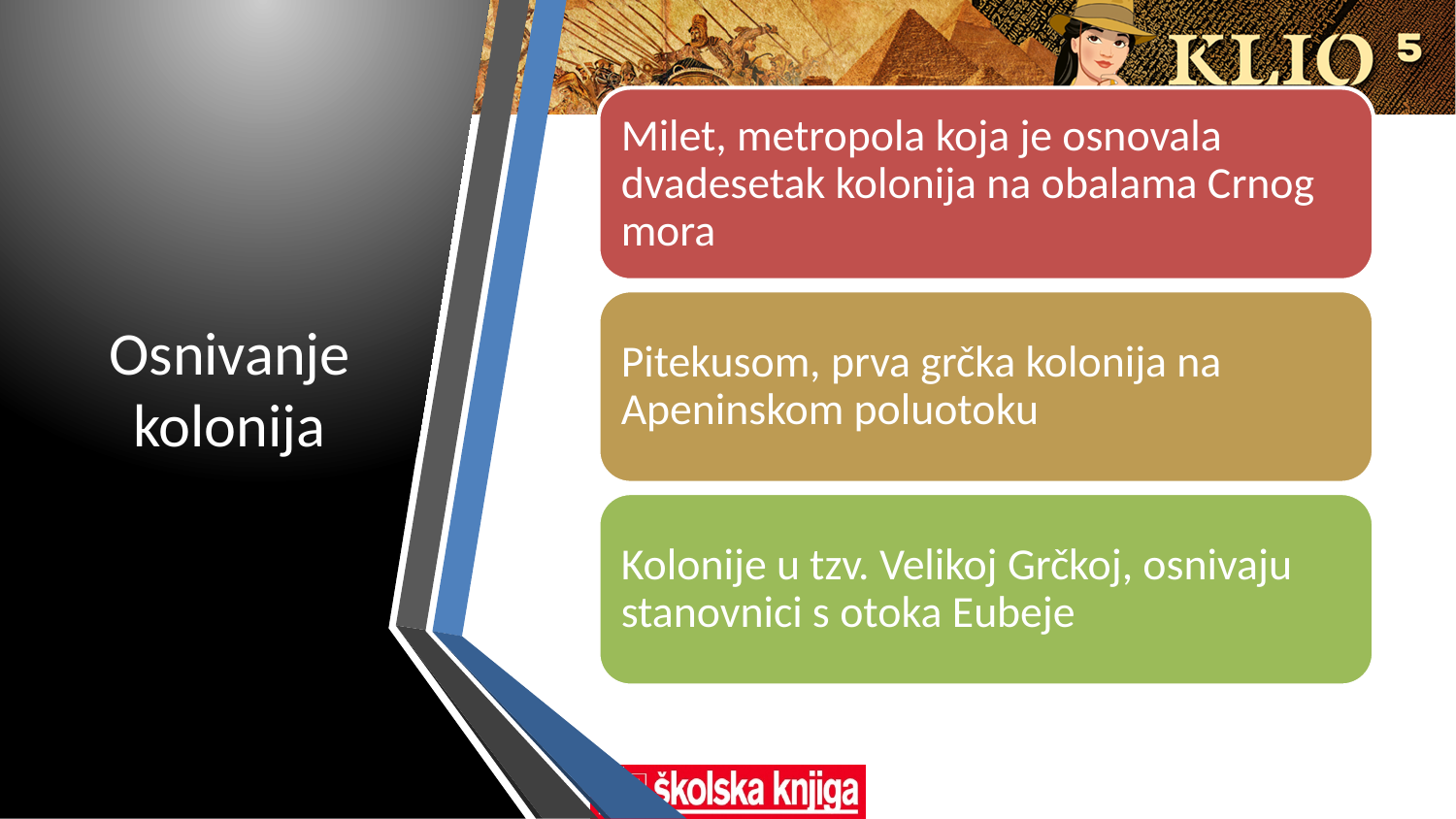

# Osnivanje kolonija
Milet, metropola koja je osnovala dvadesetak kolonija na obalama Crnog mora
Pitekusom, prva grčka kolonija na Apeninskom poluotoku
Kolonije u tzv. Velikoj Grčkoj, osnivaju stanovnici s otoka Eubeje